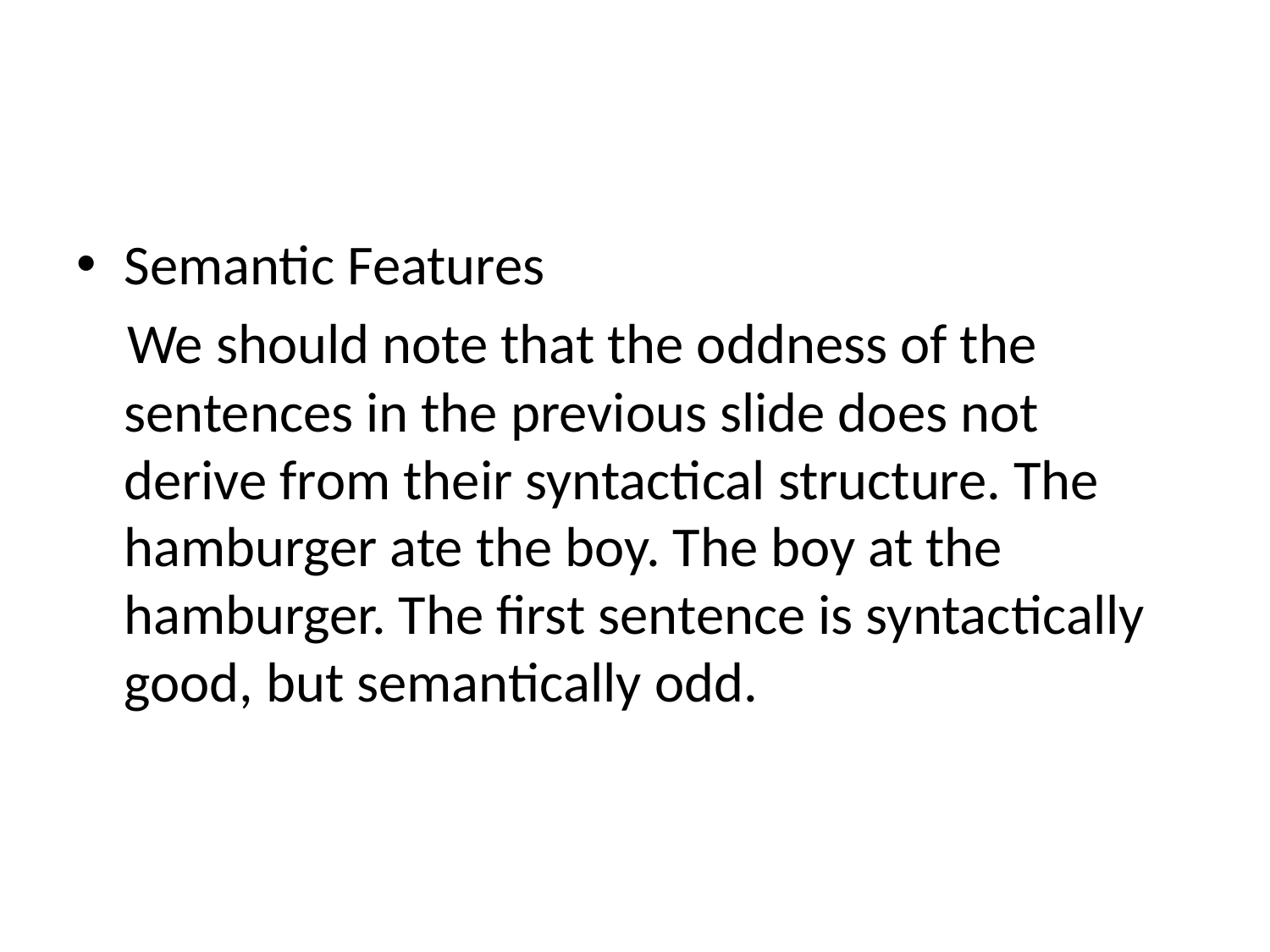

#
Semantic Features
    We should note that the oddness of the sentences in the previous slide does not derive from their syntactical structure. The hamburger ate the boy. The boy at the hamburger. The first sentence is syntactically good, but semantically odd.